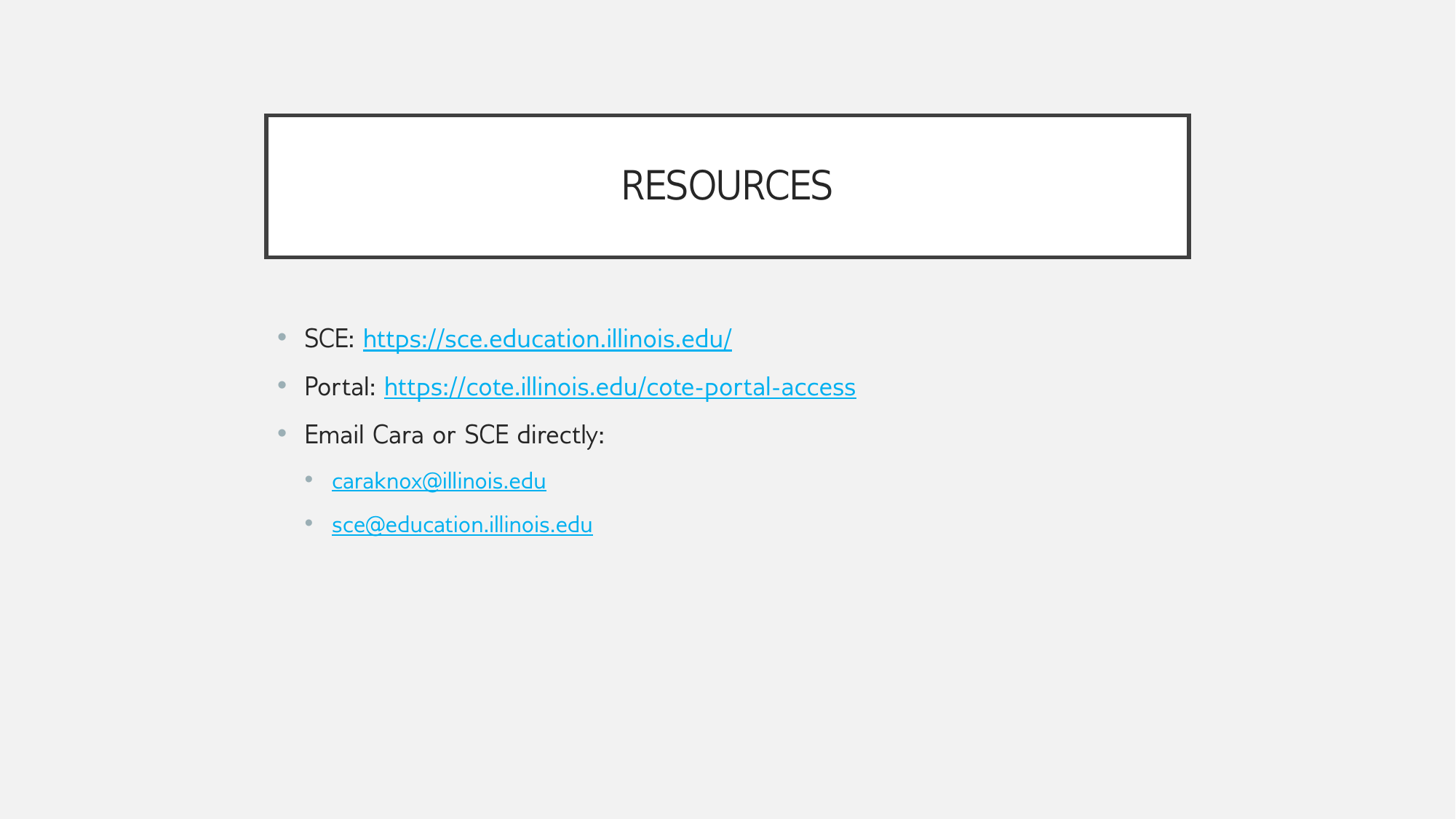

# RESOURCES
SCE: https://sce.education.illinois.edu/
Portal: https://cote.illinois.edu/cote-portal-access
Email Cara or SCE directly:
caraknox@illinois.edu
sce@education.illinois.edu